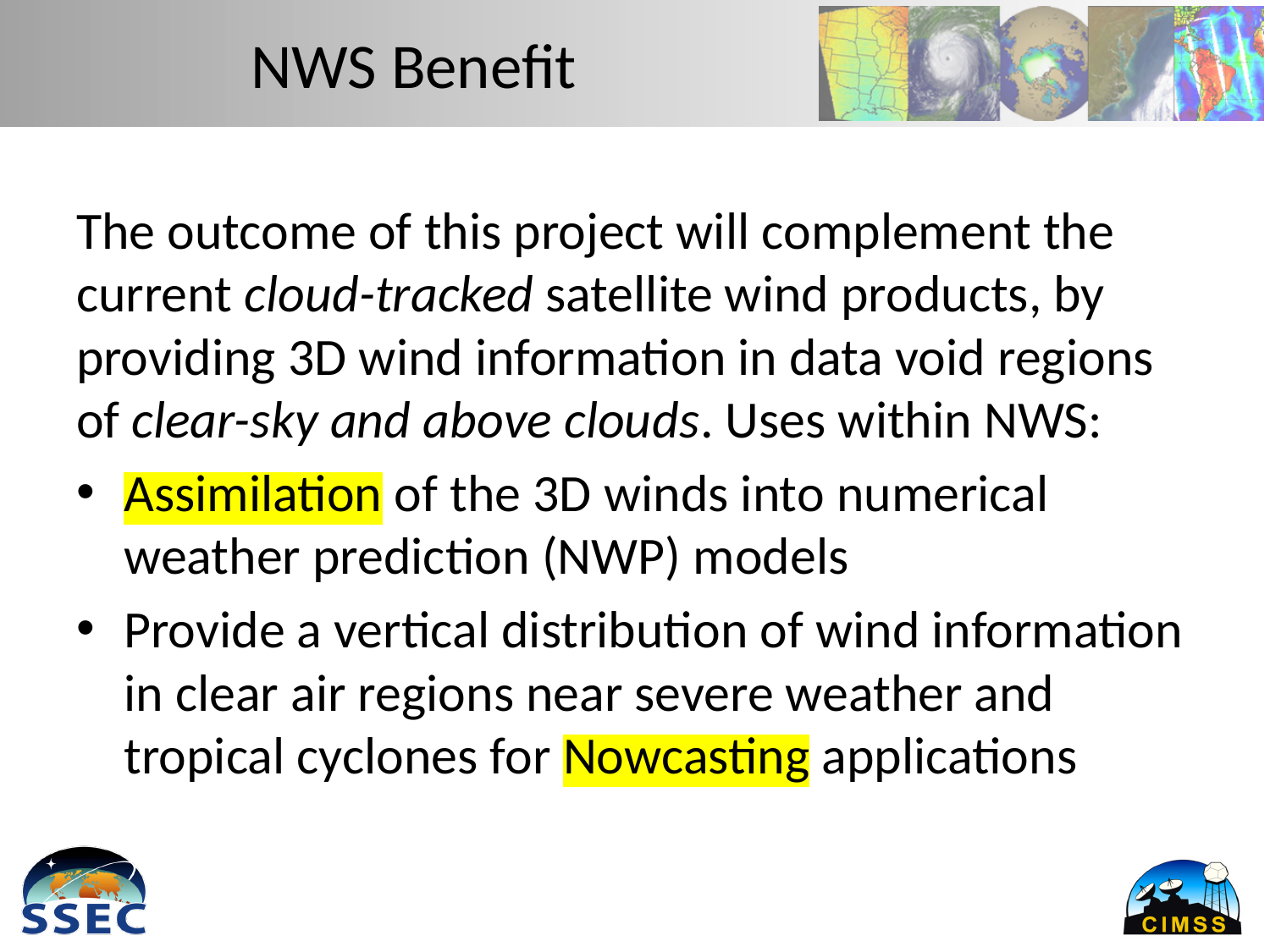

# NWS Benefit
The outcome of this project will complement the current cloud-tracked satellite wind products, by providing 3D wind information in data void regions of clear-sky and above clouds. Uses within NWS:
Assimilation of the 3D winds into numerical weather prediction (NWP) models
Provide a vertical distribution of wind information in clear air regions near severe weather and tropical cyclones for Nowcasting applications